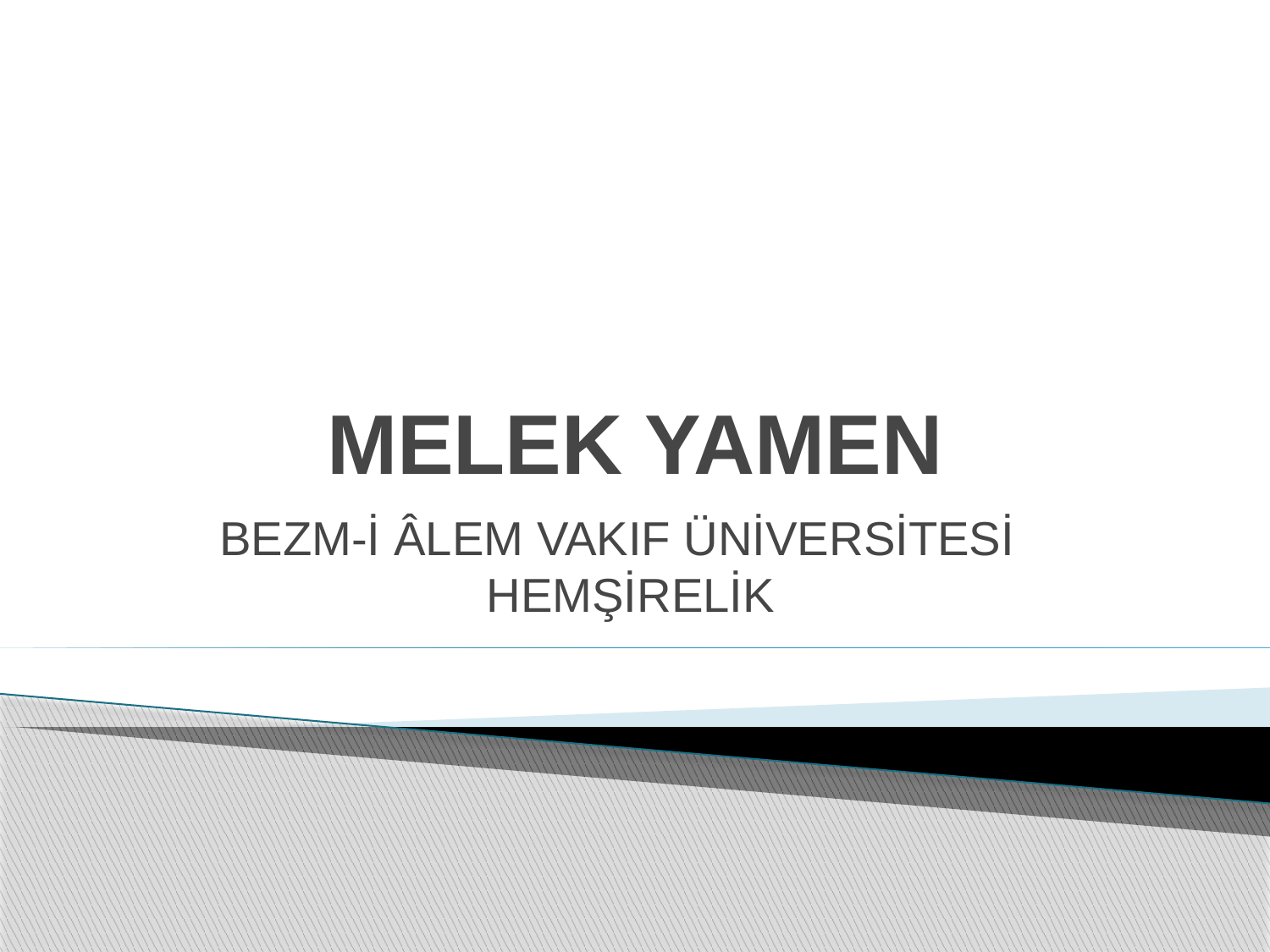

# MELEK YAMEN
BEZM-İ ÂLEM VAKIF ÜNİVERSİTESİ   HEMŞİRELİK